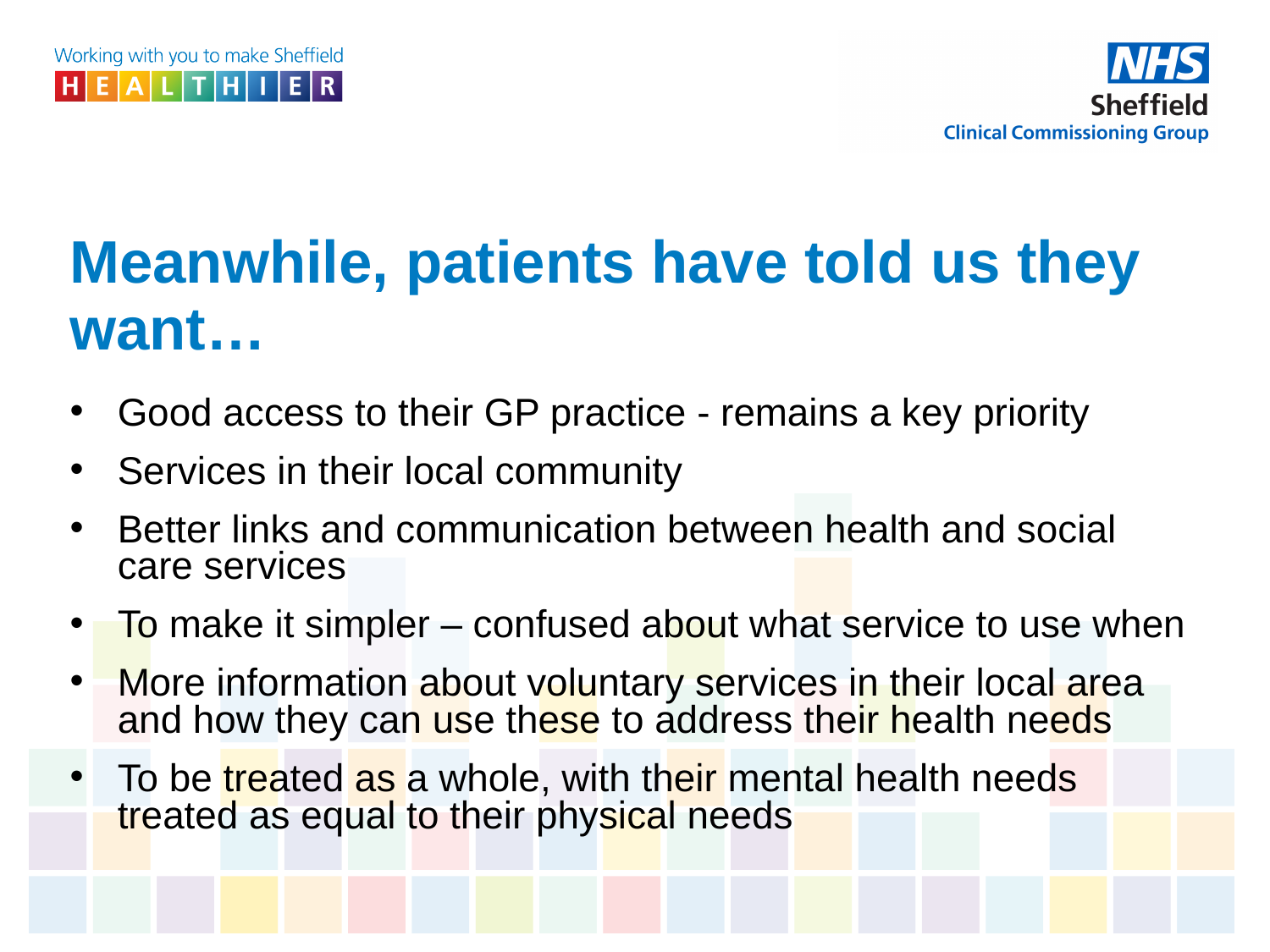

# Meanwhile, patients have told us they want…
Good access to their GP practice - remains a key priority
Services in their local community
Better links and communication between health and social care services
To make it simpler – confused about what service to use when
More information about voluntary services in their local area and how they can use these to address their health needs
To be treated as a whole, with their mental health needs treated as equal to their physical needs